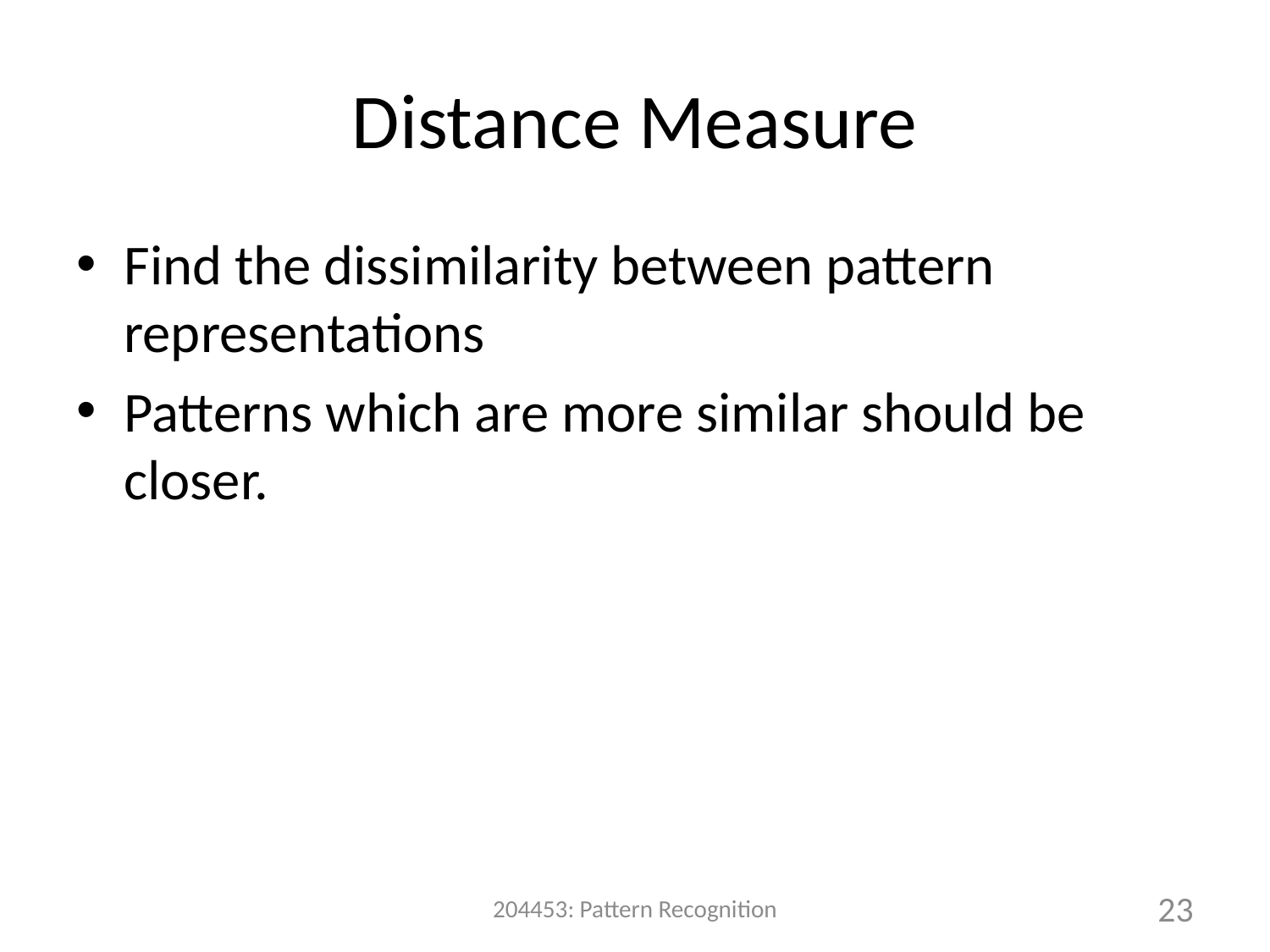

# Distance Measure
Find the dissimilarity between pattern representations
Patterns which are more similar should be closer.
204453: Pattern Recognition
23